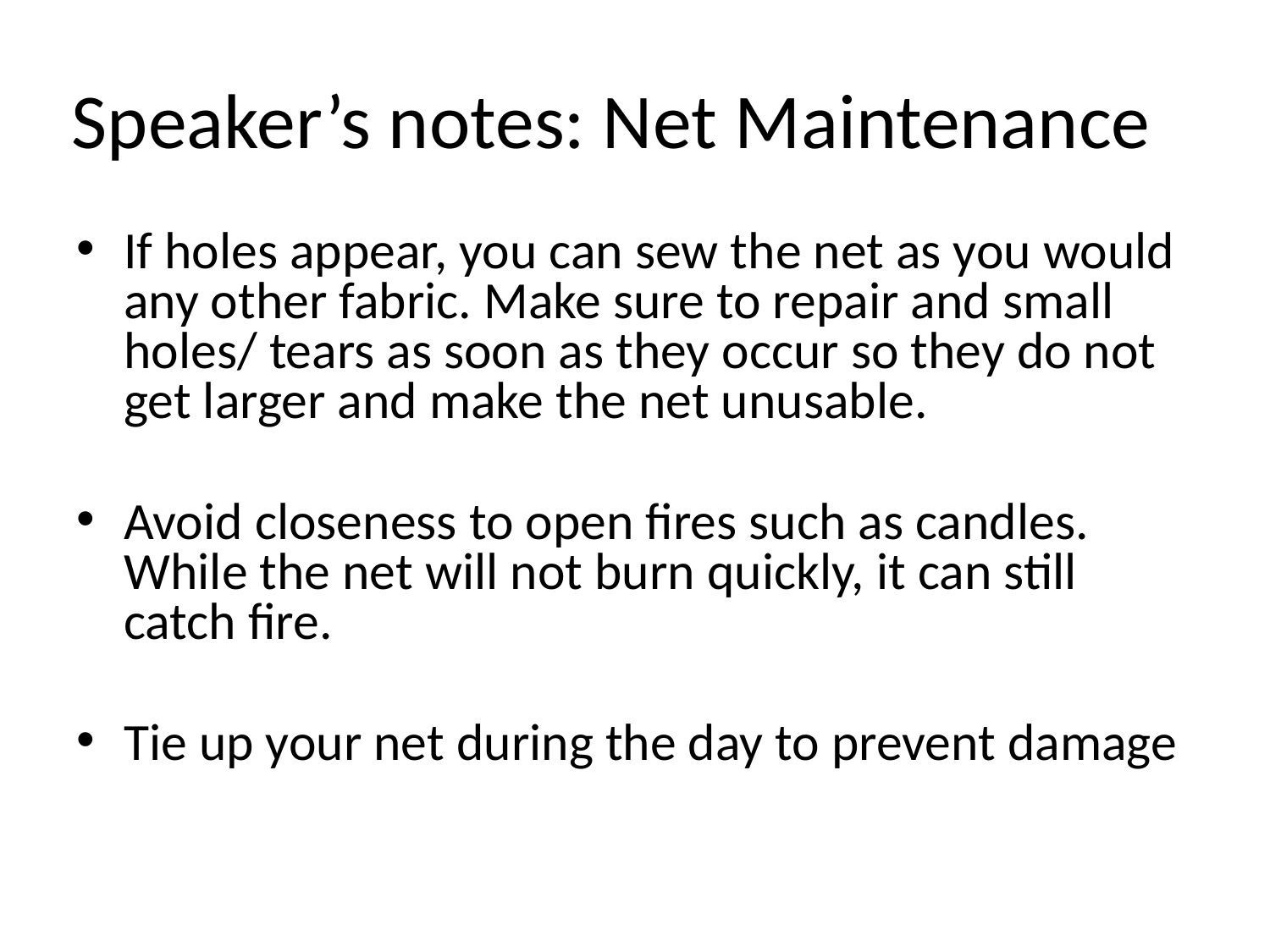

# Speaker’s notes: Net Maintenance
If holes appear, you can sew the net as you would any other fabric. Make sure to repair and small holes/ tears as soon as they occur so they do not get larger and make the net unusable.

Avoid closeness to open fires such as candles. While the net will not burn quickly, it can still catch fire.

Tie up your net during the day to prevent damage